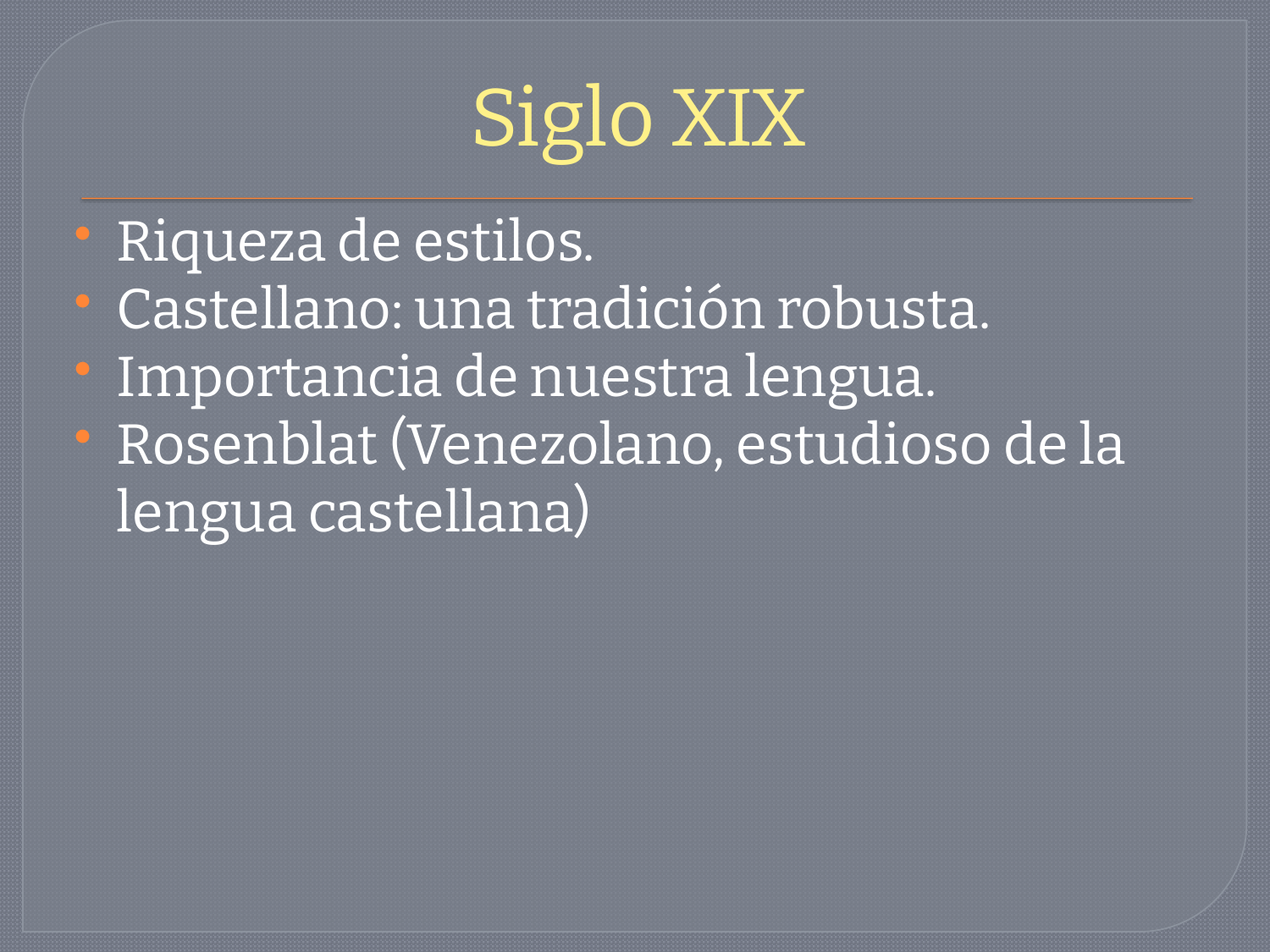

# Siglo XIX
Riqueza de estilos.
Castellano: una tradición robusta.
Importancia de nuestra lengua.
Rosenblat (Venezolano, estudioso de la lengua castellana)